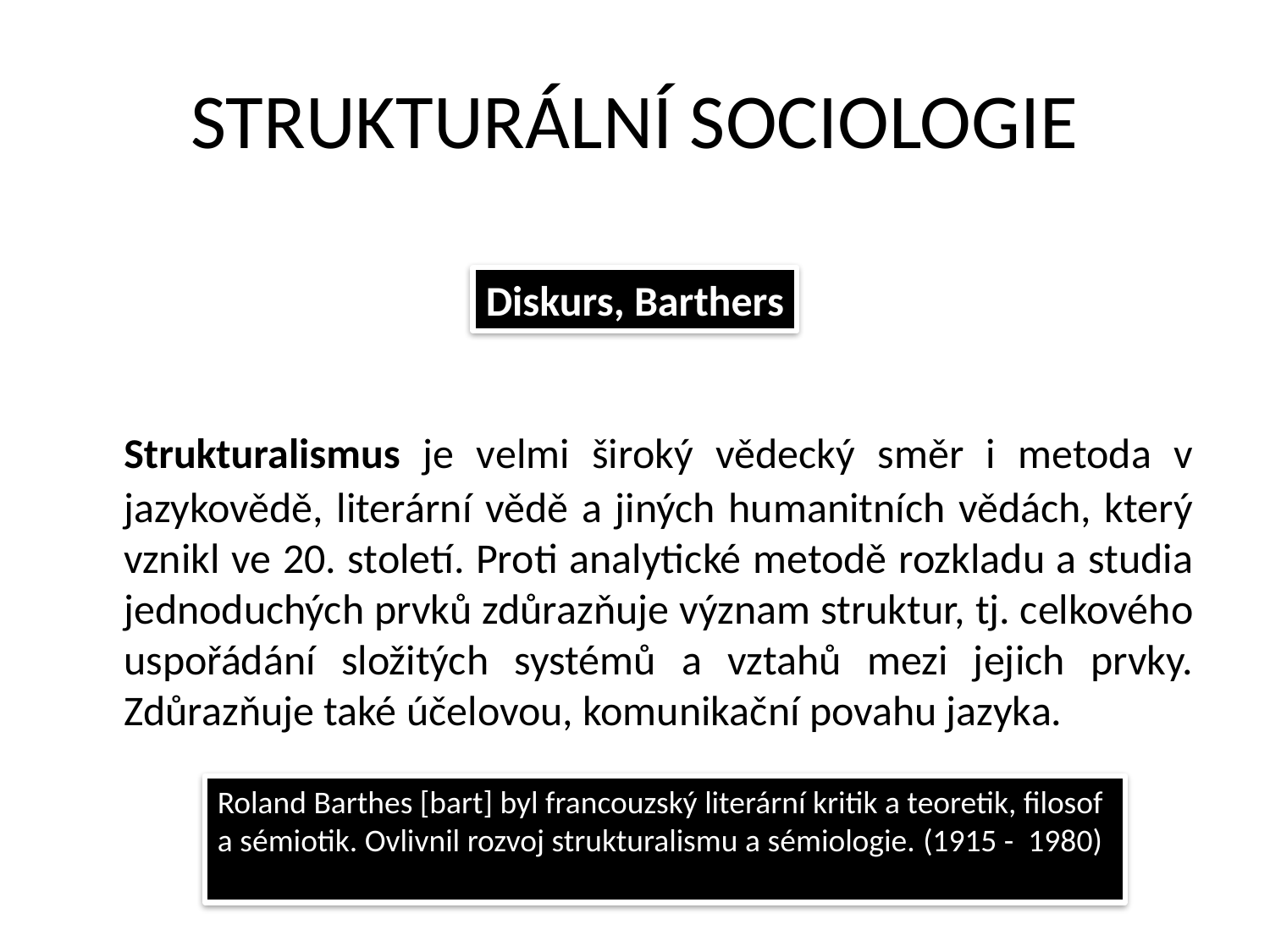

# STRUKTURÁLNÍ SOCIOLOGIE
Diskurs, Barthers
	Strukturalismus je velmi široký vědecký směr i metoda v jazykovědě, literární vědě a jiných humanitních vědách, který vznikl ve 20. století. Proti analytické metodě rozkladu a studia jednoduchých prvků zdůrazňuje význam struktur, tj. celkového uspořádání složitých systémů a vztahů mezi jejich prvky. Zdůrazňuje také účelovou, komunikační povahu jazyka.
Roland Barthes [bart] byl francouzský literární kritik a teoretik, filosof a sémiotik. Ovlivnil rozvoj strukturalismu a sémiologie. (1915 -  1980)